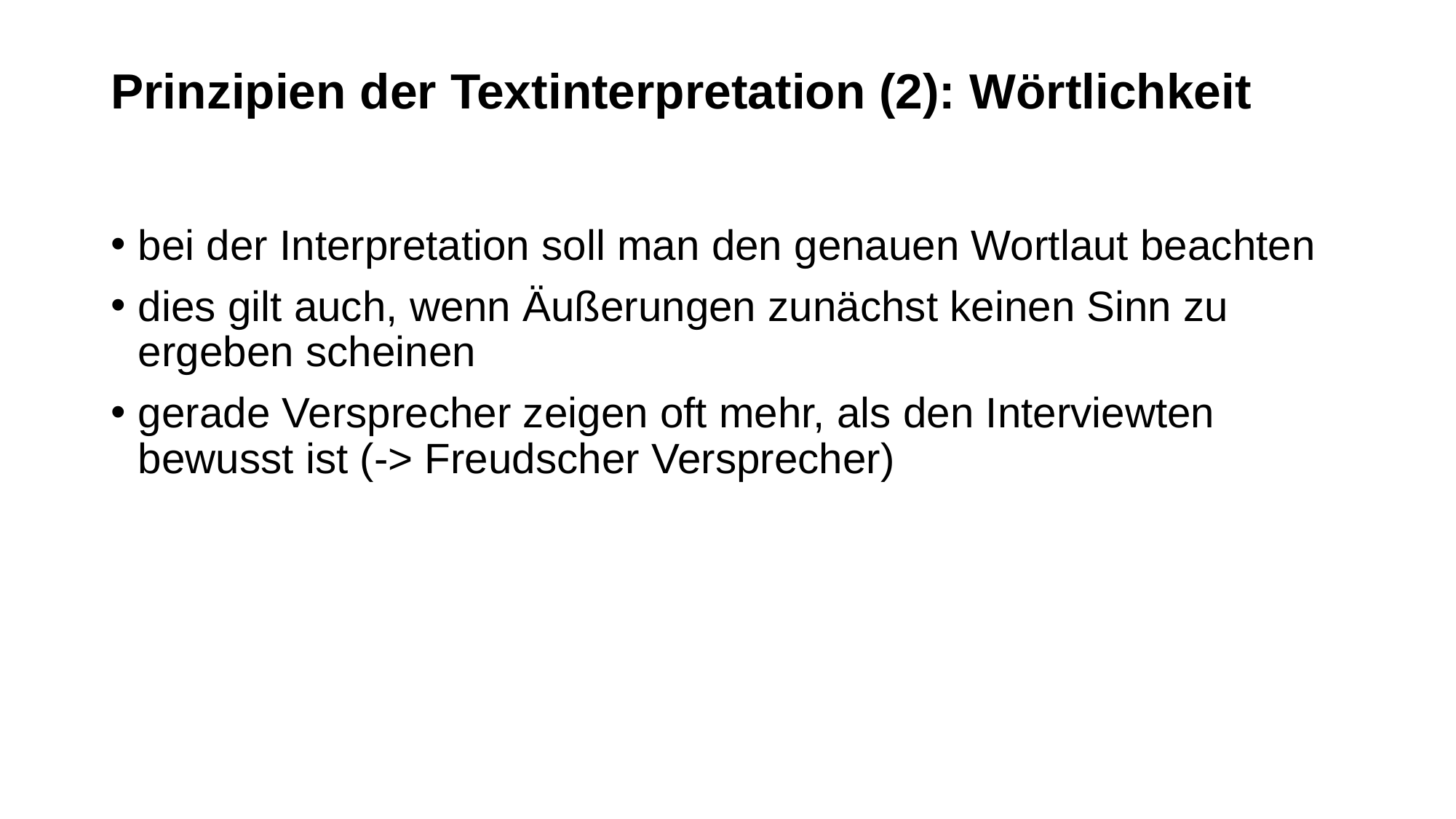

# Prinzipien der Textinterpretation (2): Wörtlichkeit
bei der Interpretation soll man den genauen Wortlaut beachten
dies gilt auch, wenn Äußerungen zunächst keinen Sinn zu ergeben scheinen
gerade Versprecher zeigen oft mehr, als den Interviewten bewusst ist (-> Freudscher Versprecher)